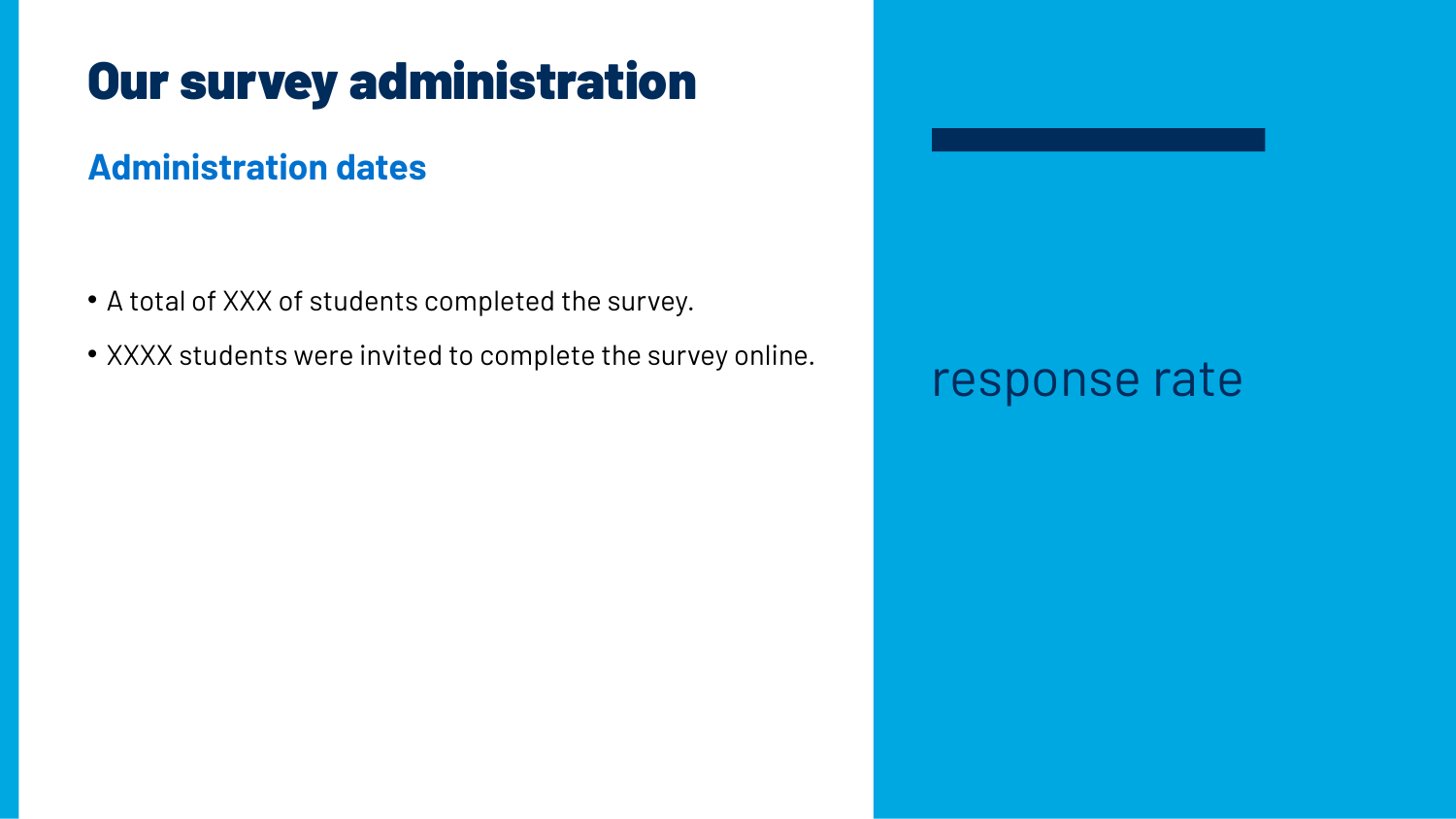

# Our survey administration
Administration dates

A total of XXX of students completed the survey.
XXXX students were invited to complete the survey online.

response rate